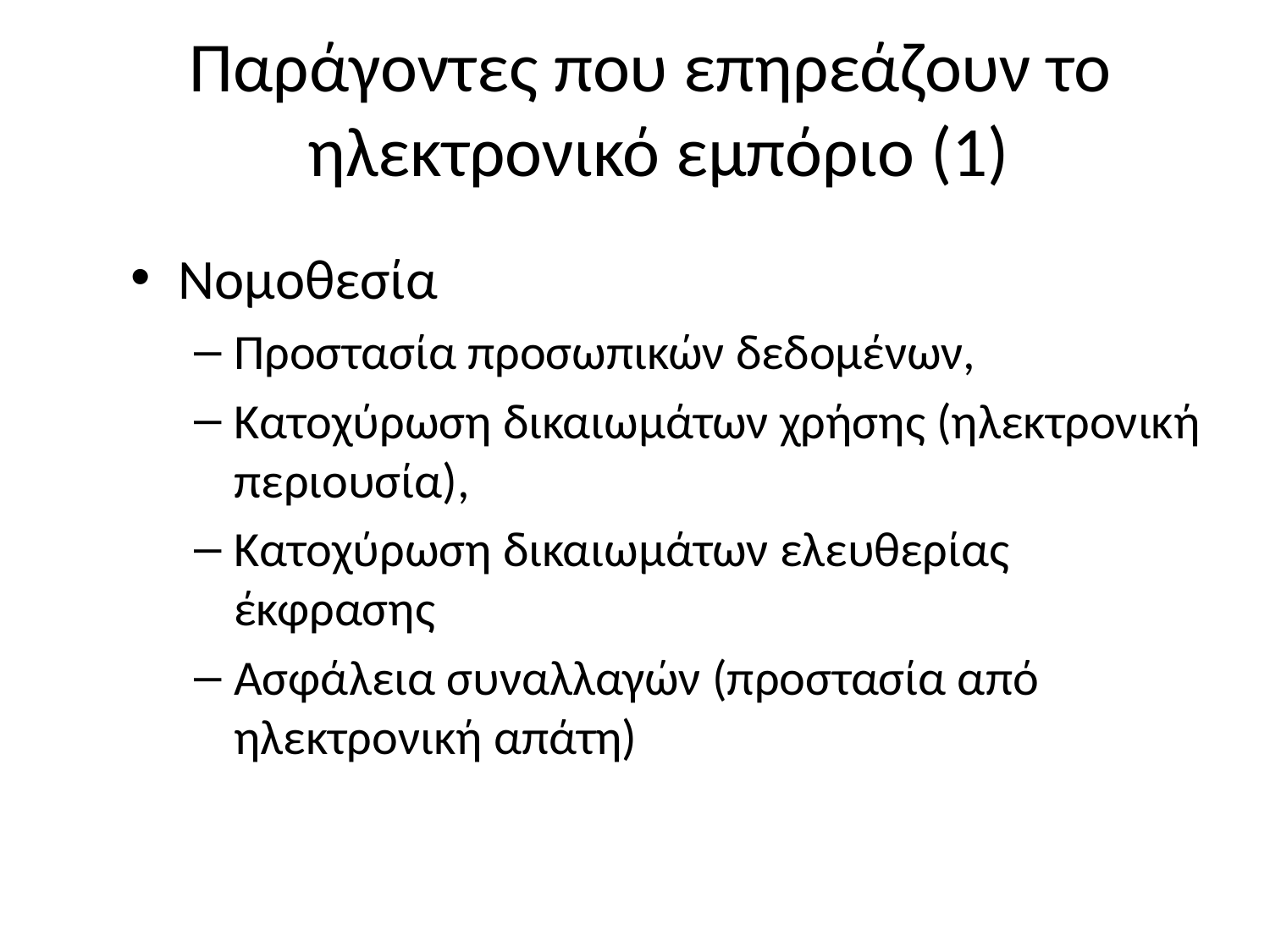

Παράγοντες που επηρεάζουν το
ηλεκτρονικό εμπόριο (1)
Νομοθεσία
Προστασία προσωπικών δεδομένων,
Κατοχύρωση δικαιωμάτων χρήσης (ηλεκτρονική περιουσία),
Κατοχύρωση δικαιωμάτων ελευθερίας έκφρασης
Ασφάλεια συναλλαγών (προστασία από ηλεκτρονική απάτη)